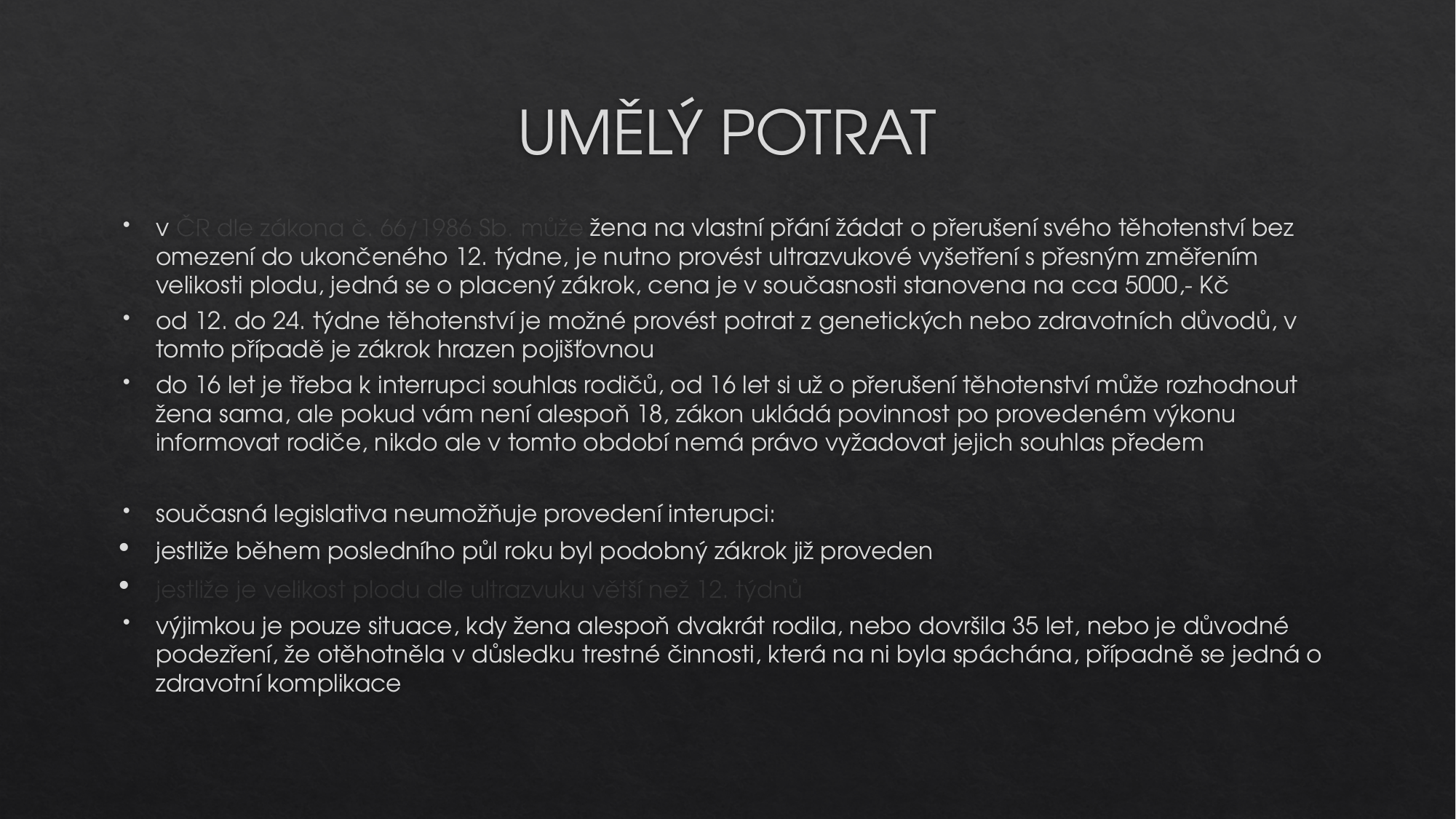

# UMĚLÝ POTRAT
v ČR dle zákona č. 66/1986 Sb. může žena na vlastní přání žádat o přerušení svého těhotenství bez omezení do ukončeného 12. týdne, je nutno provést ultrazvukové vyšetření s přesným změřením velikosti plodu, jedná se o placený zákrok, cena je v současnosti stanovena na cca 5000,- Kč
od 12. do 24. týdne těhotenství je možné provést potrat z genetických nebo zdravotních důvodů, v tomto případě je zákrok hrazen pojišťovnou
do 16 let je třeba k interrupci souhlas rodičů, od 16 let si už o přerušení těhotenství může rozhodnout žena sama, ale pokud vám není alespoň 18, zákon ukládá povinnost po provedeném výkonu informovat rodiče, nikdo ale v tomto období nemá právo vyžadovat jejich souhlas předem

současná legislativa neumožňuje provedení interupci:
jestliže během posledního půl roku byl podobný zákrok již proveden
jestliže je velikost plodu dle ultrazvuku větší než 12. týdnů
výjimkou je pouze situace, kdy žena alespoň dvakrát rodila, nebo dovršila 35 let, nebo je důvodné podezření, že otěhotněla v důsledku trestné činnosti, která na ni byla spáchána, případně se jedná o zdravotní komplikace